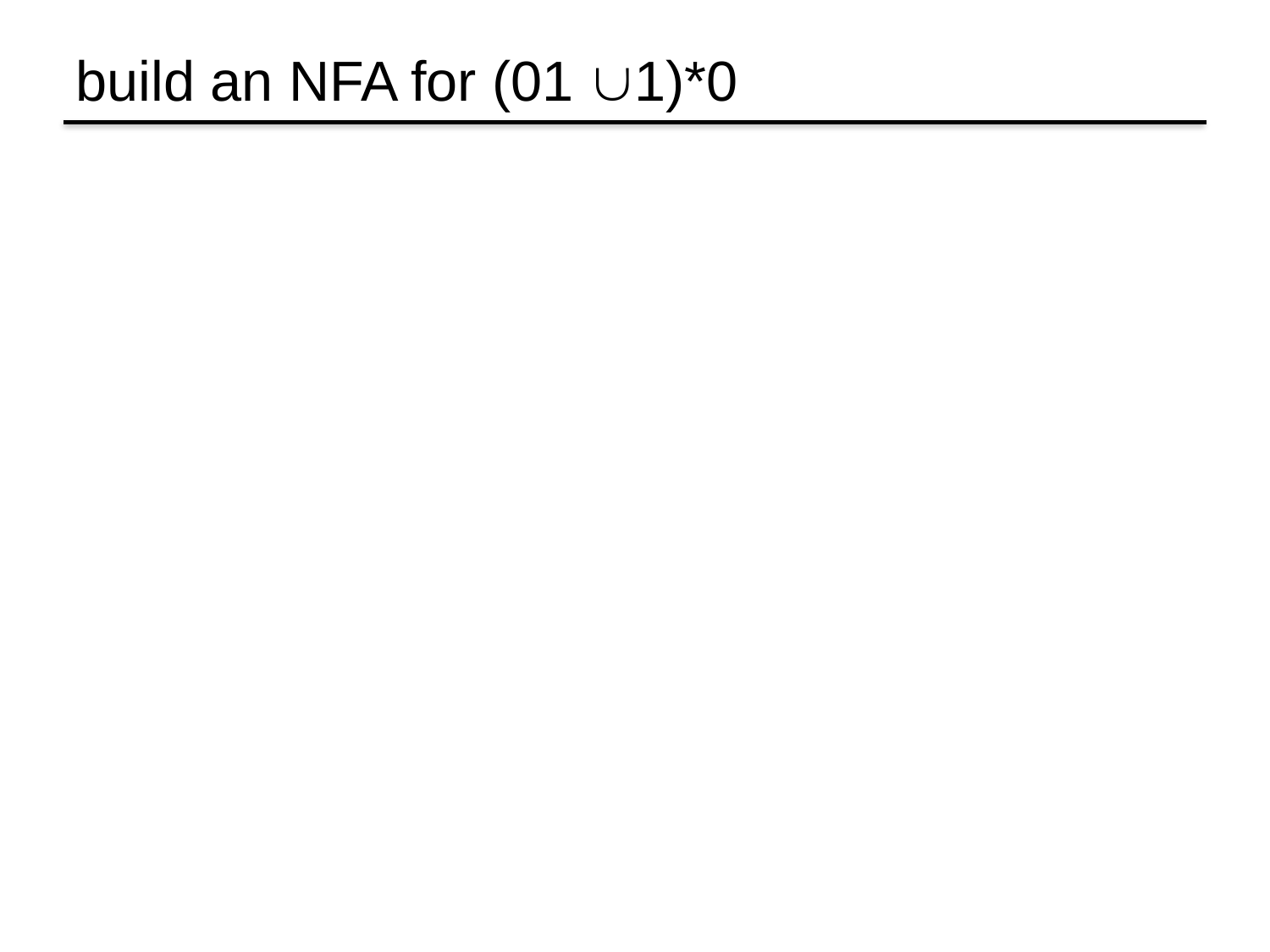

# build an NFA for (01 ∪1)*0